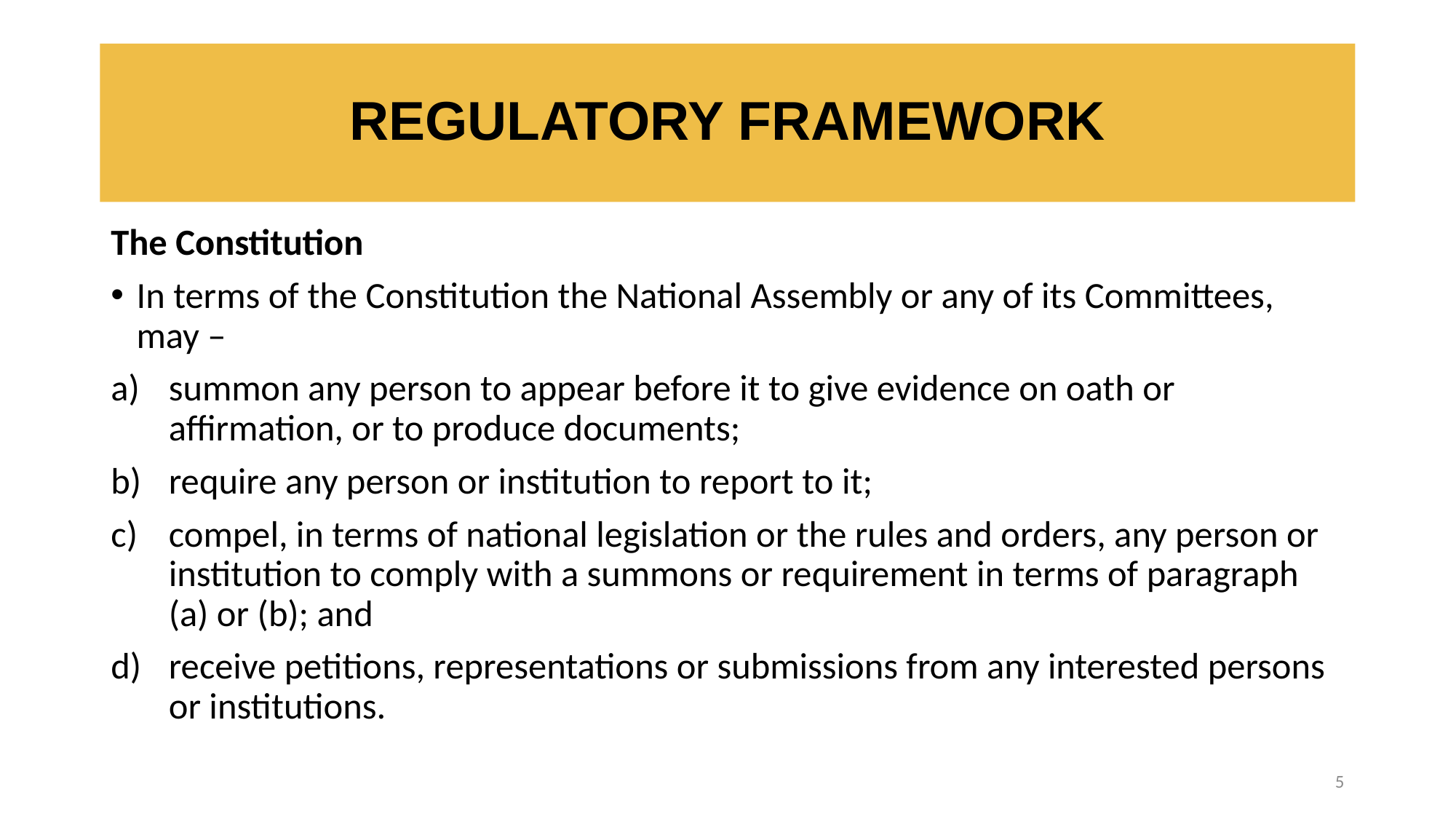

# REGULATORY FRAMEWORK
The Constitution
In terms of the Constitution the National Assembly or any of its Committees, may –
summon any person to appear before it to give evidence on oath or affirmation, or to produce documents;
require any person or institution to report to it;
compel, in terms of national legislation or the rules and orders, any person or institution to comply with a summons or requirement in terms of paragraph (a) or (b); and
receive petitions, representations or submissions from any interested persons or institutions.

5